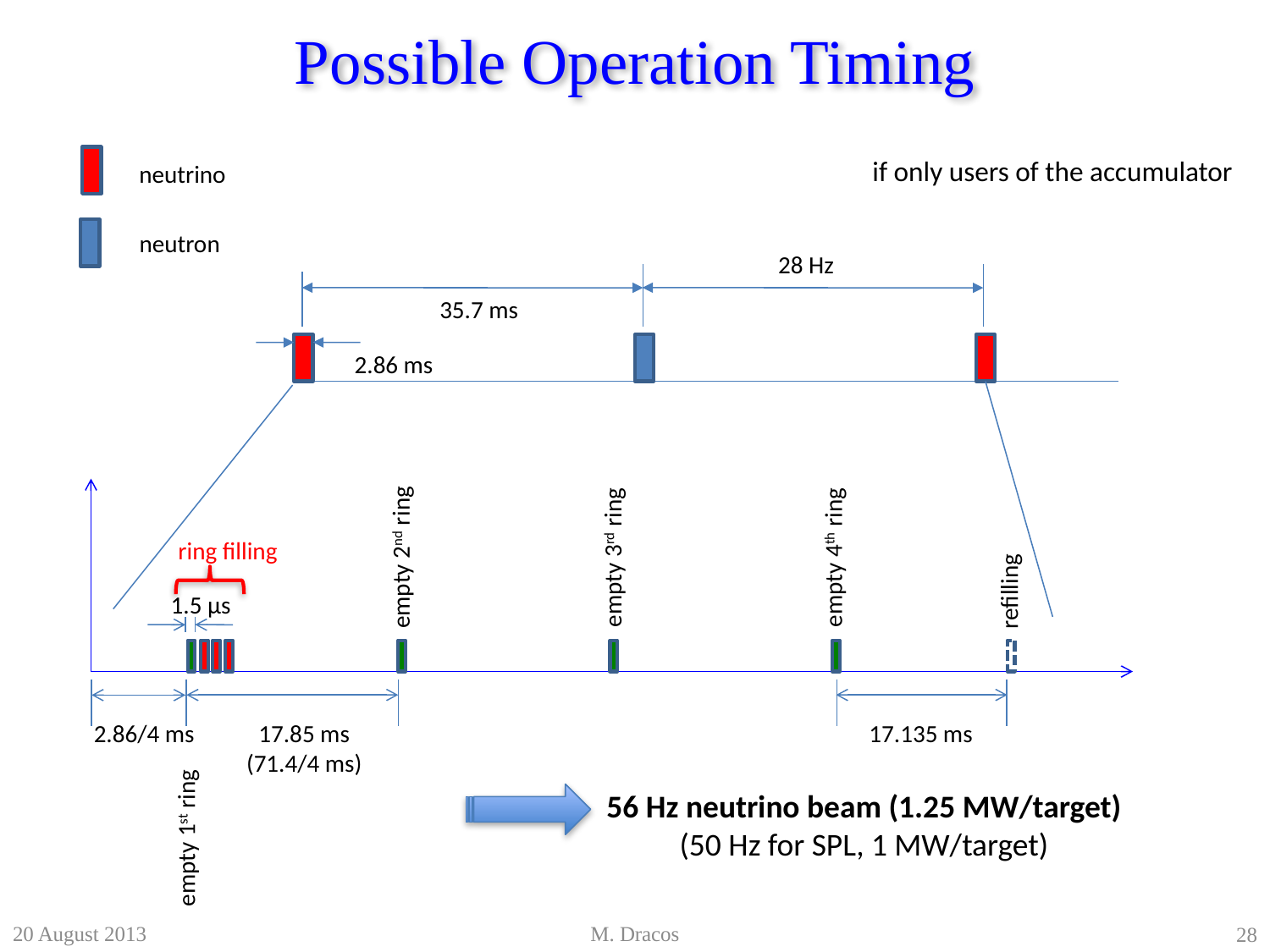

Possible Operation Timing
if only users of the accumulator

neutrino

neutron
28 Hz
35.7 ms

2.86 ms
ring filling
empty 2nd ring
empty 3rd ring
empty 4th ring

refilling
1.5 μs

2.86/4 ms
17.85 ms
(71.4/4 ms)
17.135 ms
56 Hz neutrino beam (1.25 MW/target)
(50 Hz for SPL, 1 MW/target)

empty 1st ring
20 August 2013
M. Dracos
28